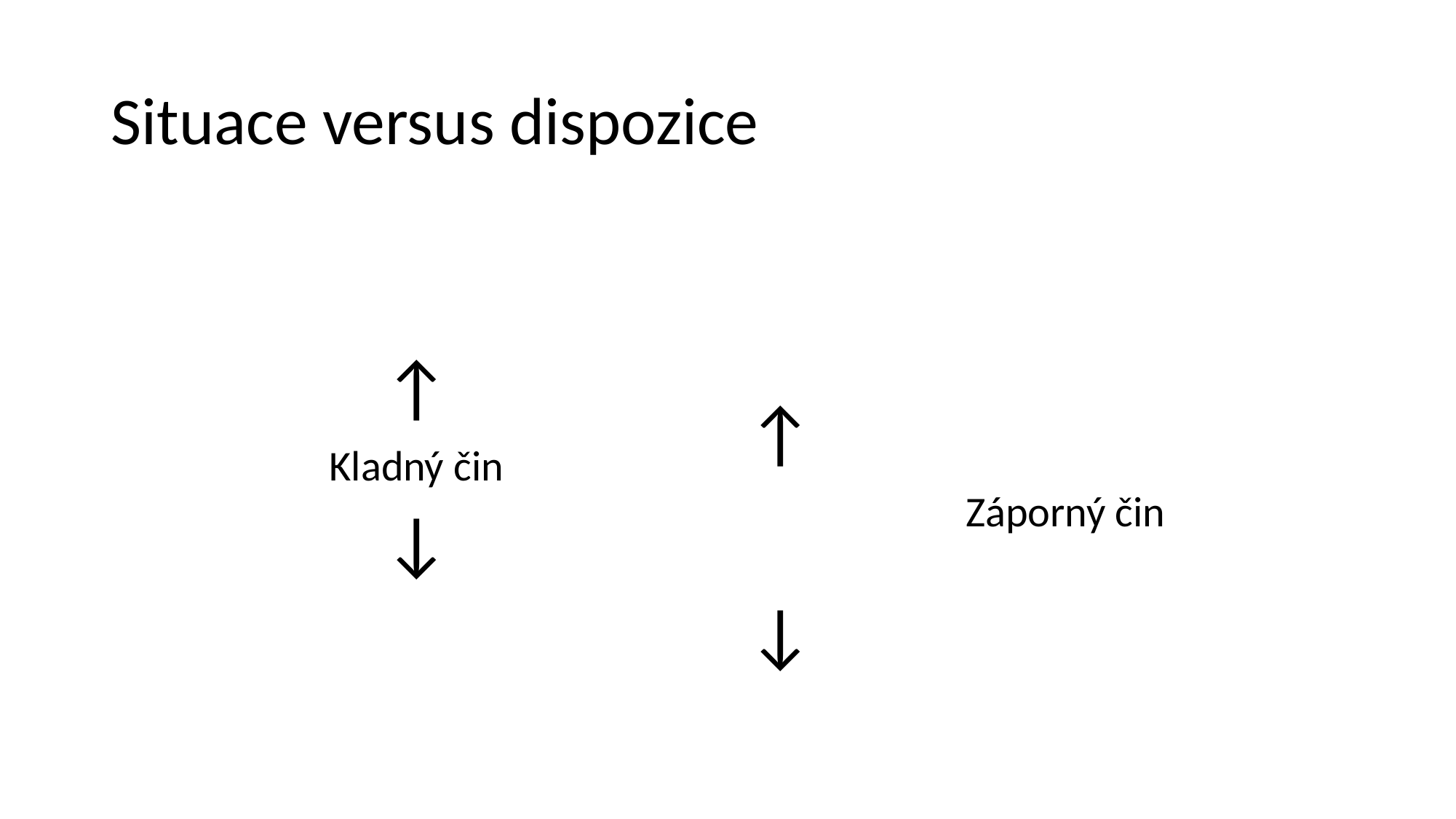

# Situace versus dispozice

↑
Kladný čin
	↓

					↑
Záporný čin
					↓